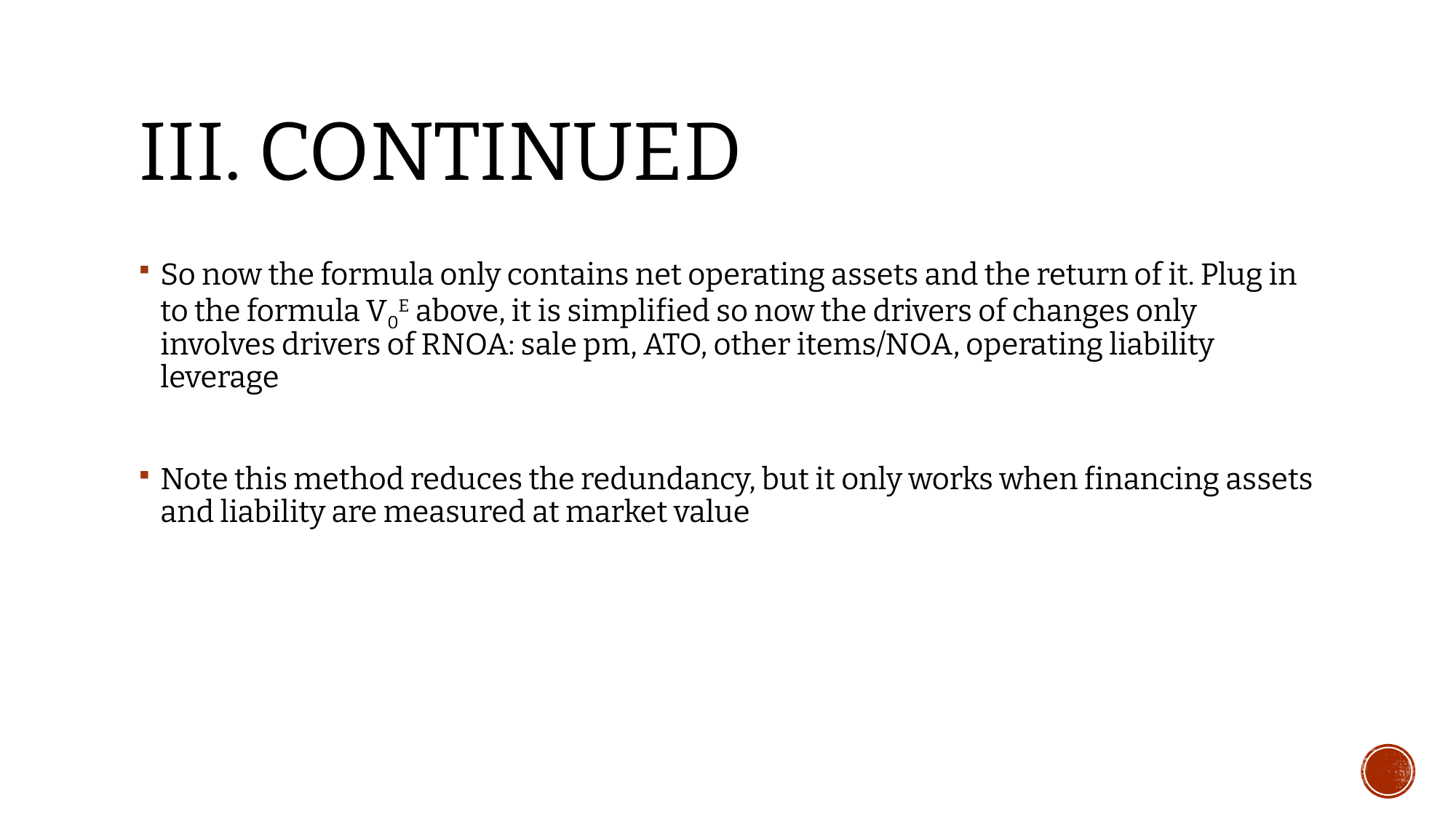

# III. continued
So now the formula only contains net operating assets and the return of it. Plug in to the formula V0E above, it is simplified so now the drivers of changes only involves drivers of RNOA: sale pm, ATO, other items/NOA, operating liability leverage

Note this method reduces the redundancy, but it only works when financing assets and liability are measured at market value